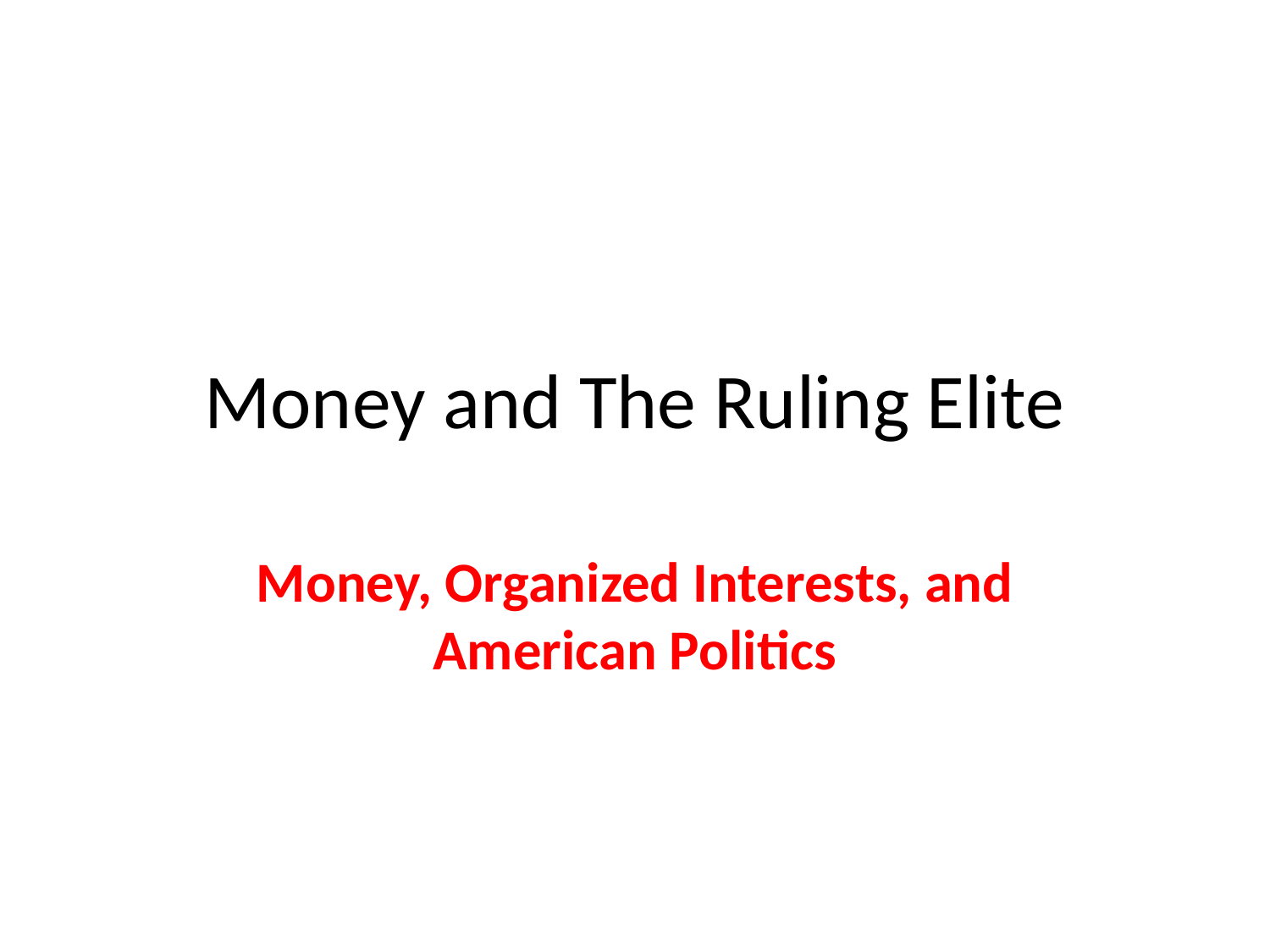

# Money and The Ruling Elite
Money, Organized Interests, and American Politics